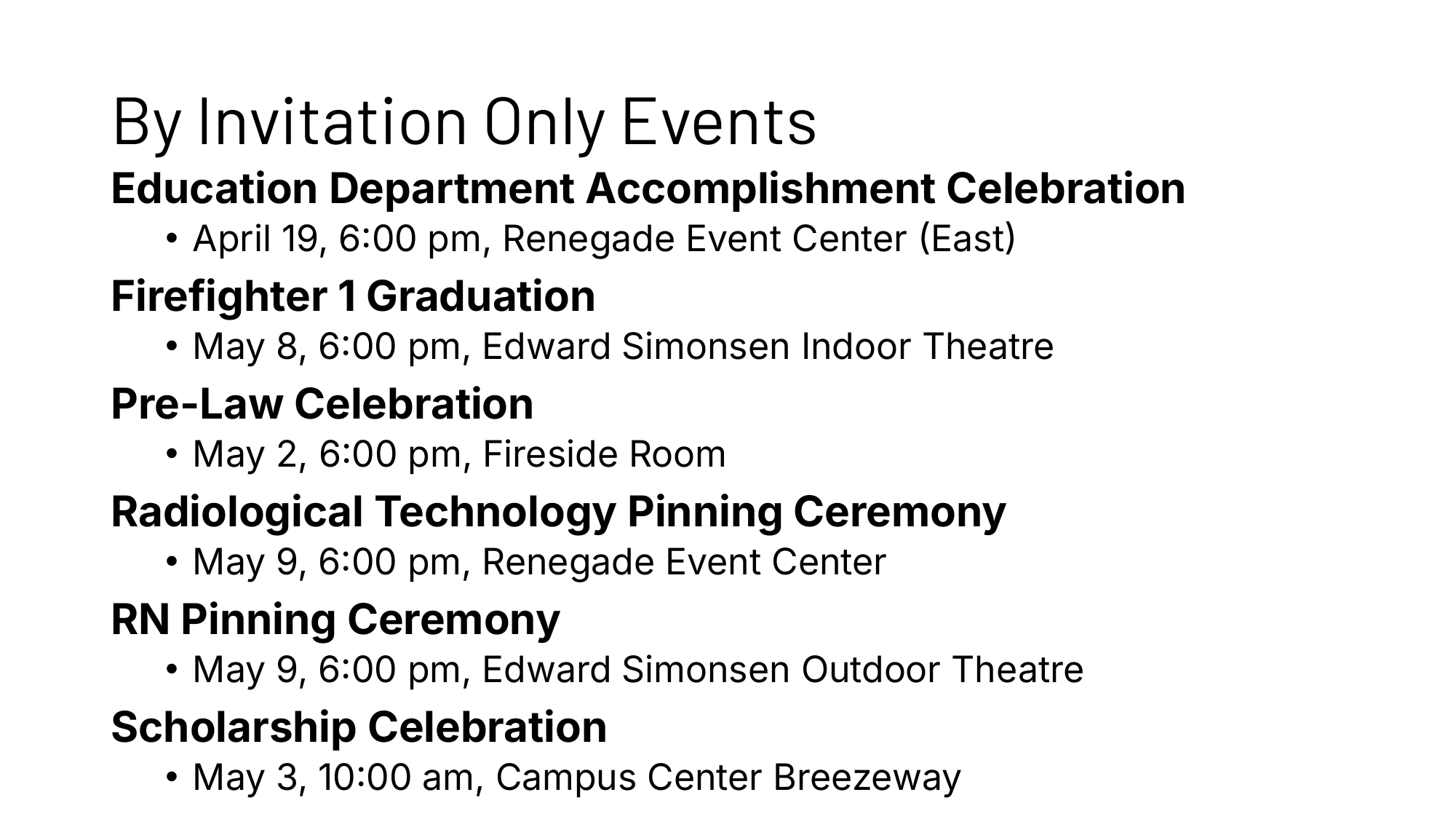

# By Invitation Only Events
Education Department Accomplishment Celebration
April 19, 6:00 pm, Renegade Event Center (East)
Firefighter 1 Graduation
May 8, 6:00 pm, Edward Simonsen Indoor Theatre
Pre-Law Celebration
May 2, 6:00 pm, Fireside Room
Radiological Technology Pinning Ceremony
May 9, 6:00 pm, Renegade Event Center
RN Pinning Ceremony
May 9, 6:00 pm, Edward Simonsen Outdoor Theatre
Scholarship Celebration
May 3, 10:00 am, Campus Center Breezeway